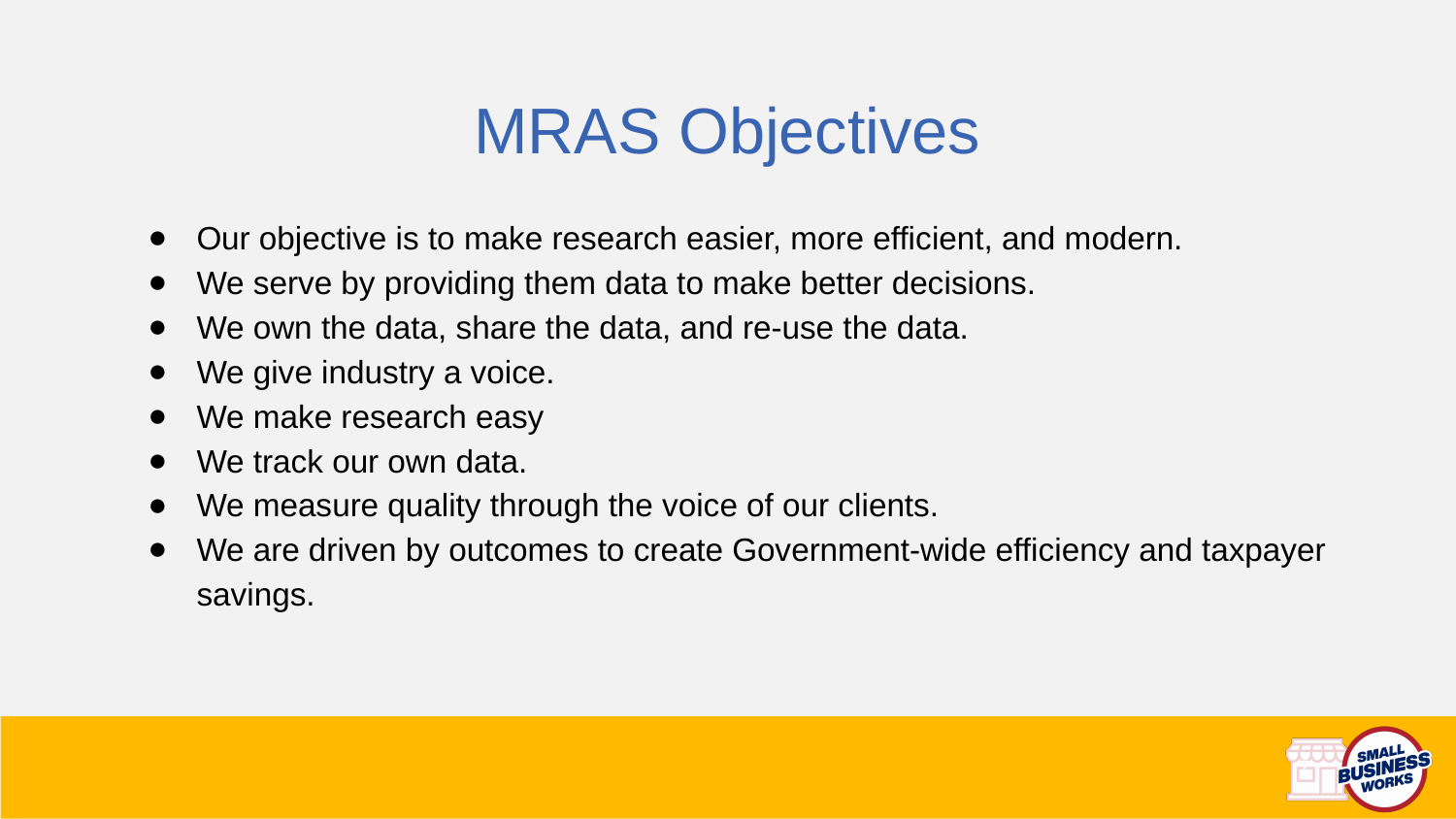

MRAS Objectives
Our objective is to make research easier, more efficient, and modern.
We serve by providing them data to make better decisions.
We own the data, share the data, and re-use the data.
We give industry a voice.
We make research easy
We track our own data.
We measure quality through the voice of our clients.
We are driven by outcomes to create Government-wide efficiency and taxpayer savings.

7